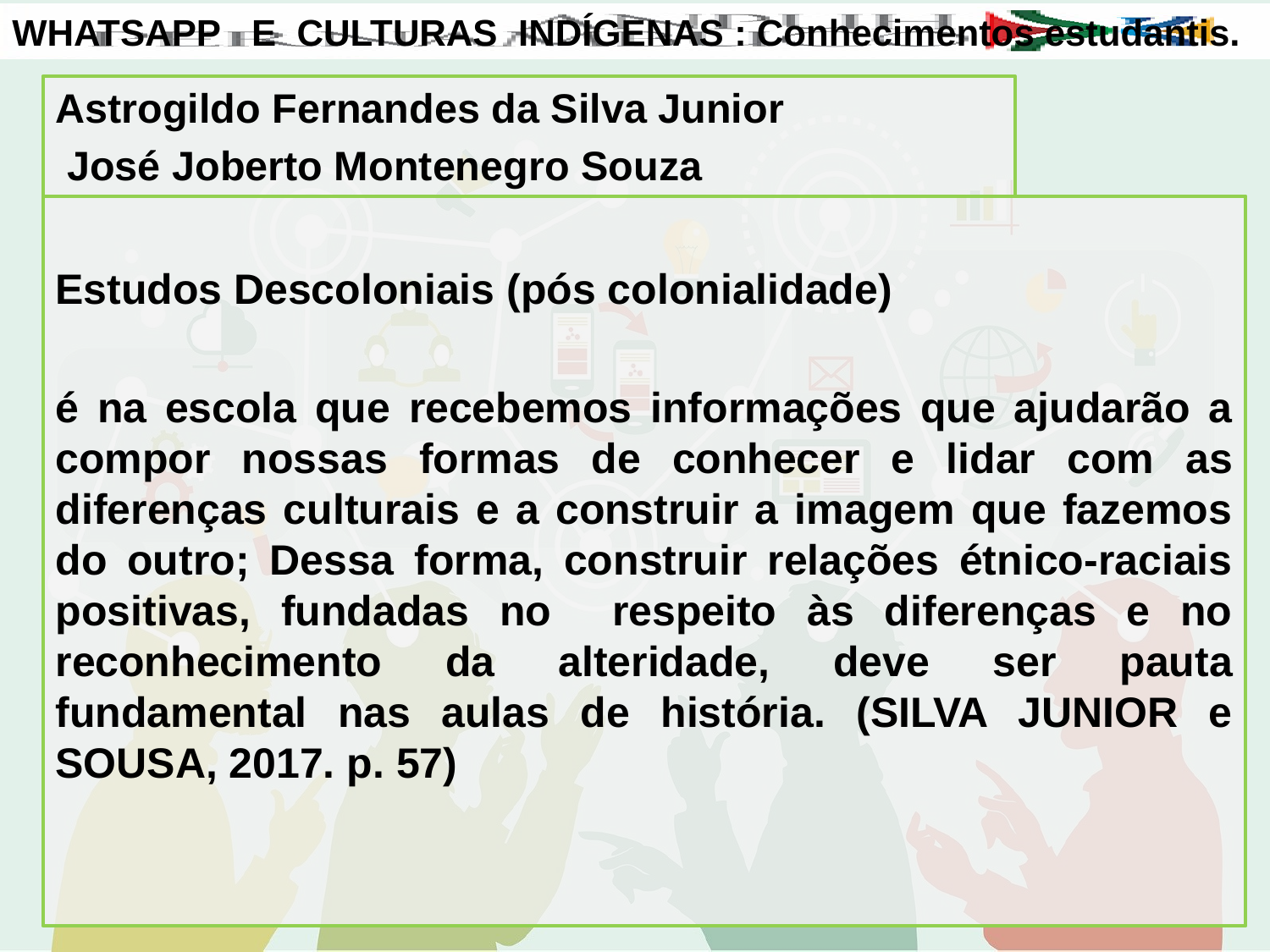

# WHATSAPP   E  CULTURAS  INDÍGENAS : Conhecimentos estudantis.

Astrogildo Fernandes da Silva Junior
 José Joberto Montenegro Souza

Estudos Descoloniais (pós colonialidade)

é na escola que recebemos informações que ajudarão a compor nossas formas de conhecer e lidar com as diferenças culturais e a construir a imagem que fazemos do outro; Dessa forma, construir relações étnico-raciais positivas, fundadas no  respeito às diferenças e no reconhecimento da alteridade, deve ser pauta fundamental nas aulas de história. (SILVA JUNIOR e SOUSA, 2017. p. 57)